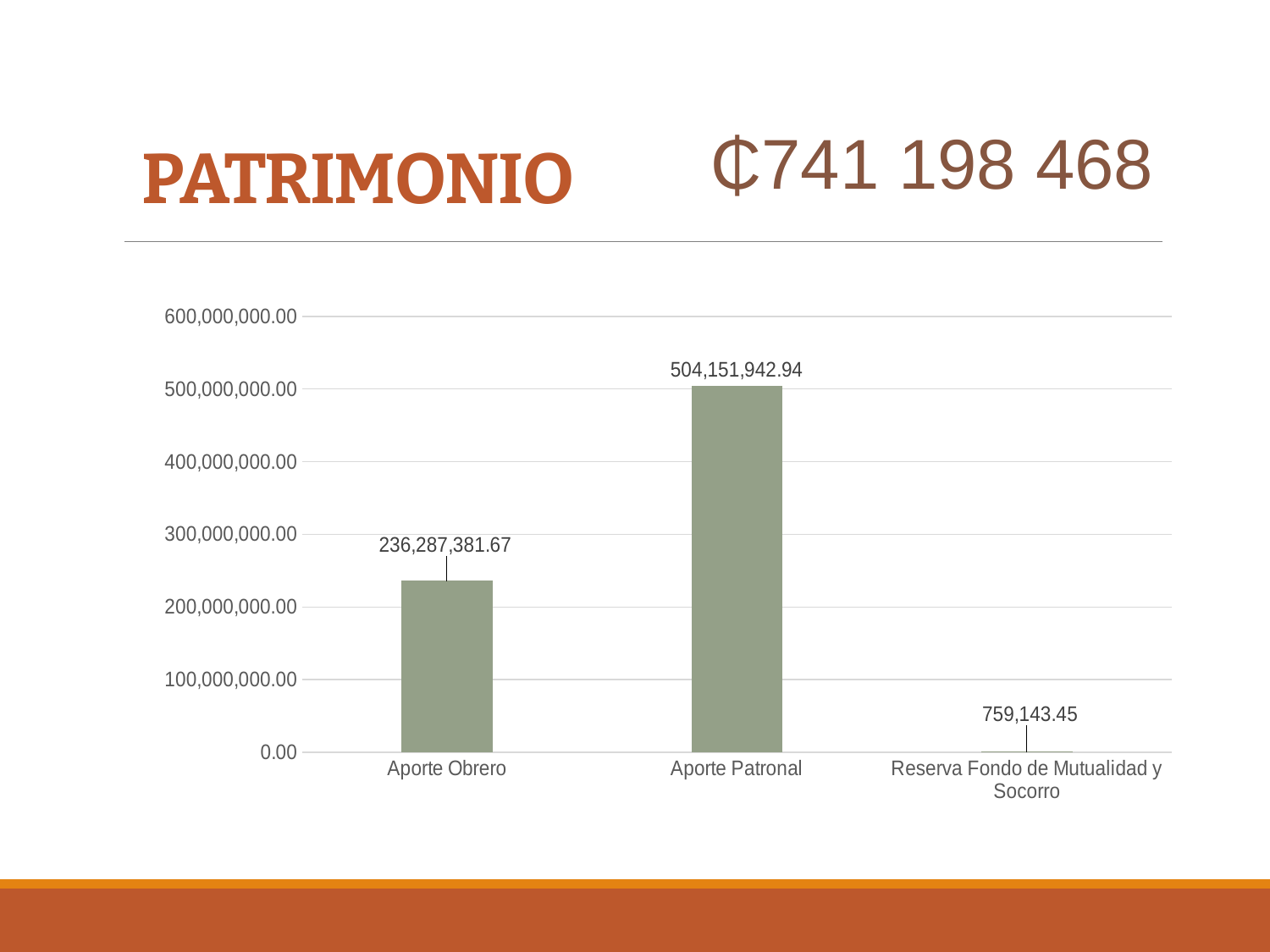

PATRIMONIO
₵741 198 468

### Chart

| Category |  Ventas  |
|---|---|
| Aporte Obrero | 236287381.67 |
| Aporte Patronal | 504151942.94 |
| Reserva Fondo de Mutualidad y Socorro | 759143.45 |